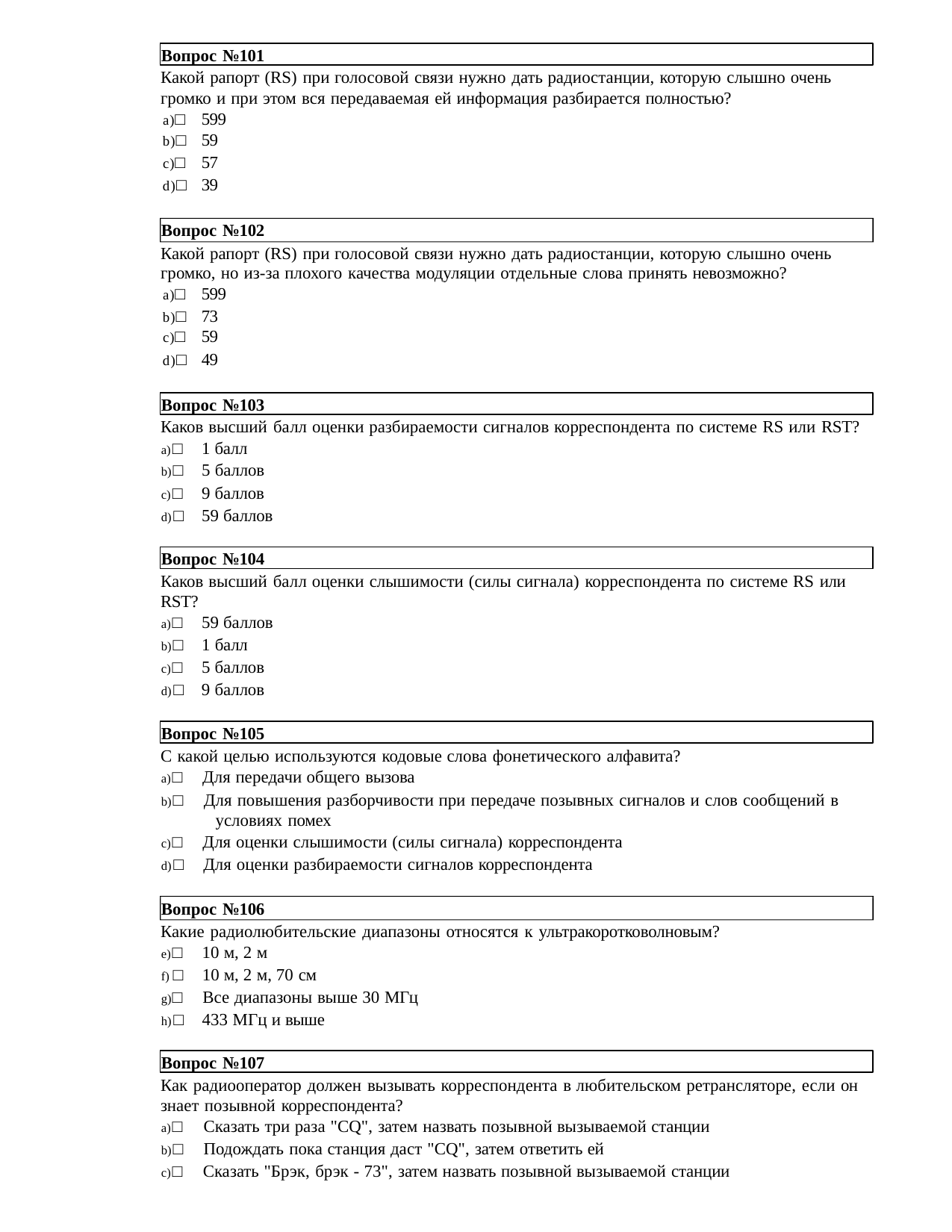

Вопрос №101
Какой рапорт (RS) при голосовой связи нужно дать радиостанции, которую слышно очень громко и при этом вся передаваемая ей информация разбирается полностью?
| a)□ | 599 |
| --- | --- |
| b)□ | 59 |
| c)□ | 57 |
| d)□ | 39 |
Вопрос №102
Какой рапорт (RS) при голосовой связи нужно дать радиостанции, которую слышно очень громко, но из-за плохого качества модуляции отдельные слова принять невозможно?

| a)□ | 599 |
| --- | --- |
| b)□ | 73 |
| c)□ | 59 |
| d)□ | 49 |
Вопрос №103
Каков высший балл оценки разбираемости сигналов корреспондента по системе RS или RST?
□  1 балл
□  5 баллов
□  9 баллов
□  59 баллов
Вопрос №104
Каков высший балл оценки слышимости (силы сигнала) корреспондента по системе RS или
RST?
□  59 баллов
□  1 балл
□  5 баллов
□  9 баллов
Вопрос №105
С какой целью используются кодовые слова фонетического алфавита?
□  Для передачи общего вызова
□  Для повышения разборчивости при передаче позывных сигналов и слов сообщений в 	условиях помех
□  Для оценки слышимости (силы сигнала) корреспондента
□  Для оценки разбираемости сигналов корреспондента

Вопрос №106
Какие радиолюбительские диапазоны относятся к ультракоротковолновым?
□  10 м, 2 м
□  10 м, 2 м, 70 см
□  Все диапазоны выше 30 МГц
□  433 МГц и выше

Вопрос №107
Как радиооператор должен вызывать корреспондента в любительском ретрансляторе, если он знает позывной корреспондента?
□  Сказать три раза "CQ", затем назвать позывной вызываемой станции
□  Подождать пока станция даст "CQ", затем ответить ей
□  Сказать "Брэк, брэк - 73", затем назвать позывной вызываемой станции